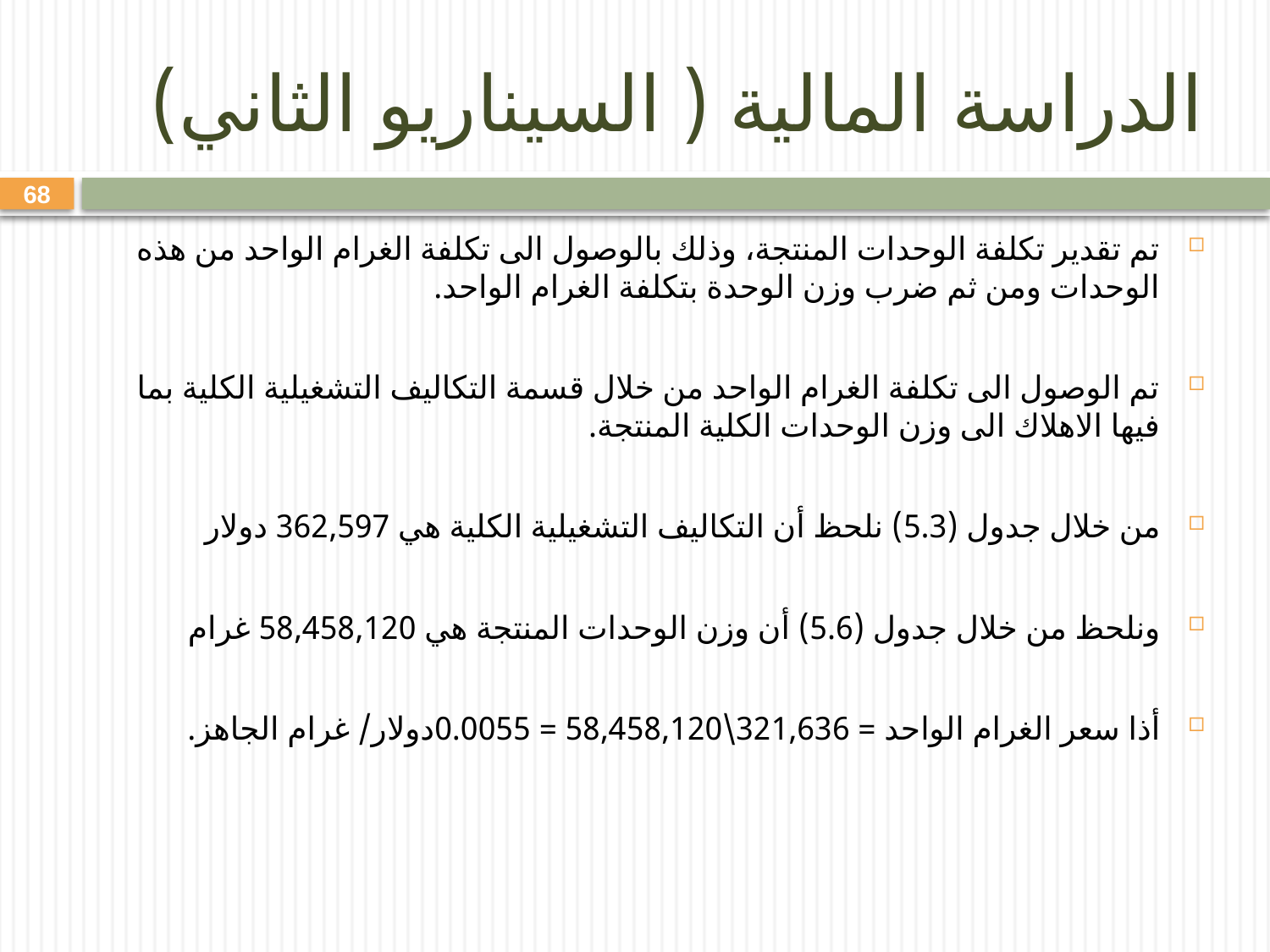

# الدراسة المالية ( السيناريو الثاني)
68
تم تقدير تكلفة الوحدات المنتجة، وذلك بالوصول الى تكلفة الغرام الواحد من هذه الوحدات ومن ثم ضرب وزن الوحدة بتكلفة الغرام الواحد.

تم الوصول الى تكلفة الغرام الواحد من خلال قسمة التكاليف التشغيلية الكلية بما فيها الاهلاك الى وزن الوحدات الكلية المنتجة.

من خلال جدول (5.3) نلحظ أن التكاليف التشغيلية الكلية هي 362,597 دولار

ونلحظ من خلال جدول (5.6) أن وزن الوحدات المنتجة هي 58,458,120 غرام

أذا سعر الغرام الواحد = 321,636\58,458,120 = 0.0055دولار/ غرام الجاهز.